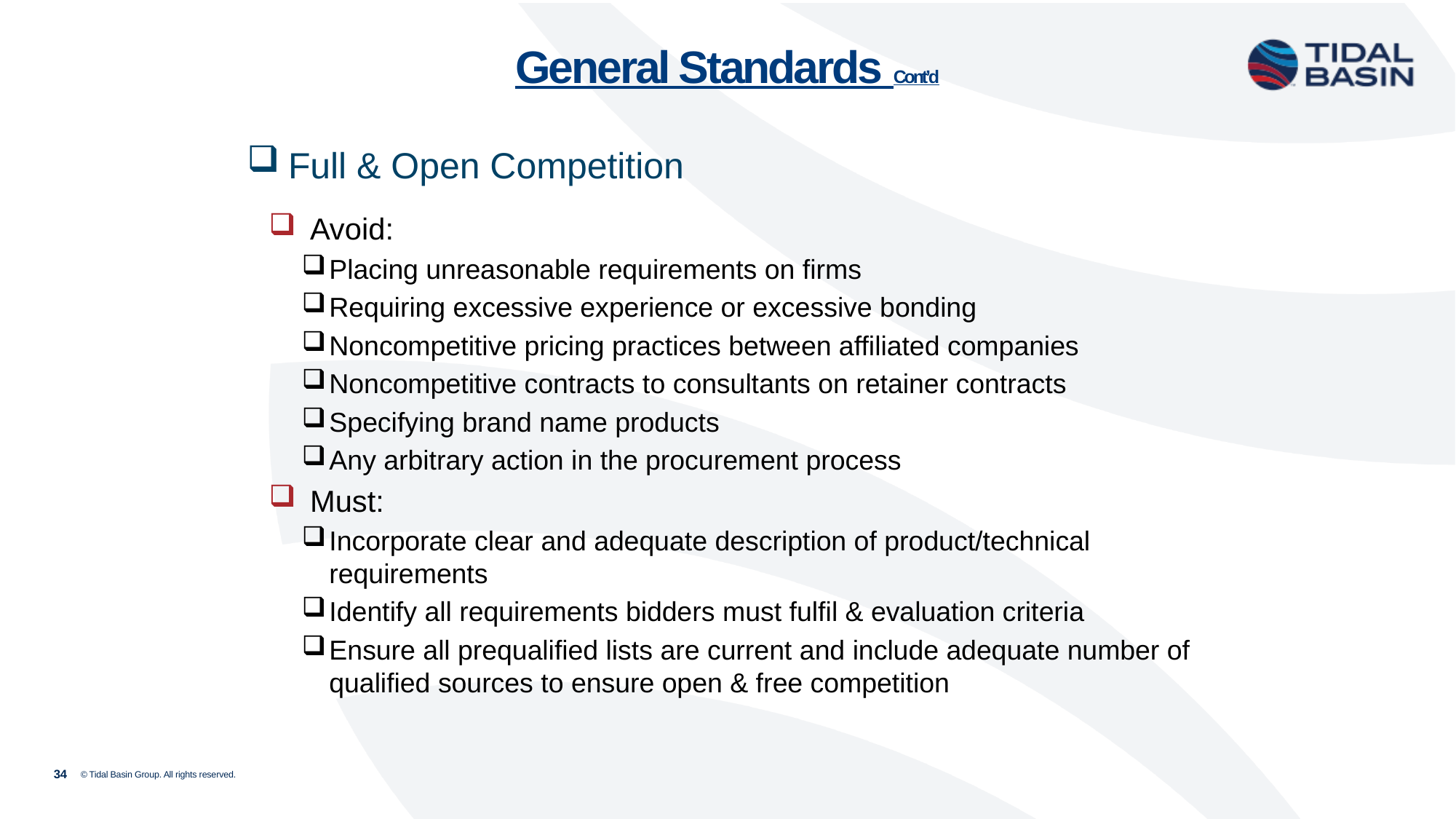

General Standards Cont’d
Full & Open Competition
Avoid:
Placing unreasonable requirements on firms
Requiring excessive experience or excessive bonding
Noncompetitive pricing practices between affiliated companies
Noncompetitive contracts to consultants on retainer contracts
Specifying brand name products
Any arbitrary action in the procurement process
Must:
Incorporate clear and adequate description of product/technical requirements
Identify all requirements bidders must fulfil & evaluation criteria
Ensure all prequalified lists are current and include adequate number of qualified sources to ensure open & free competition